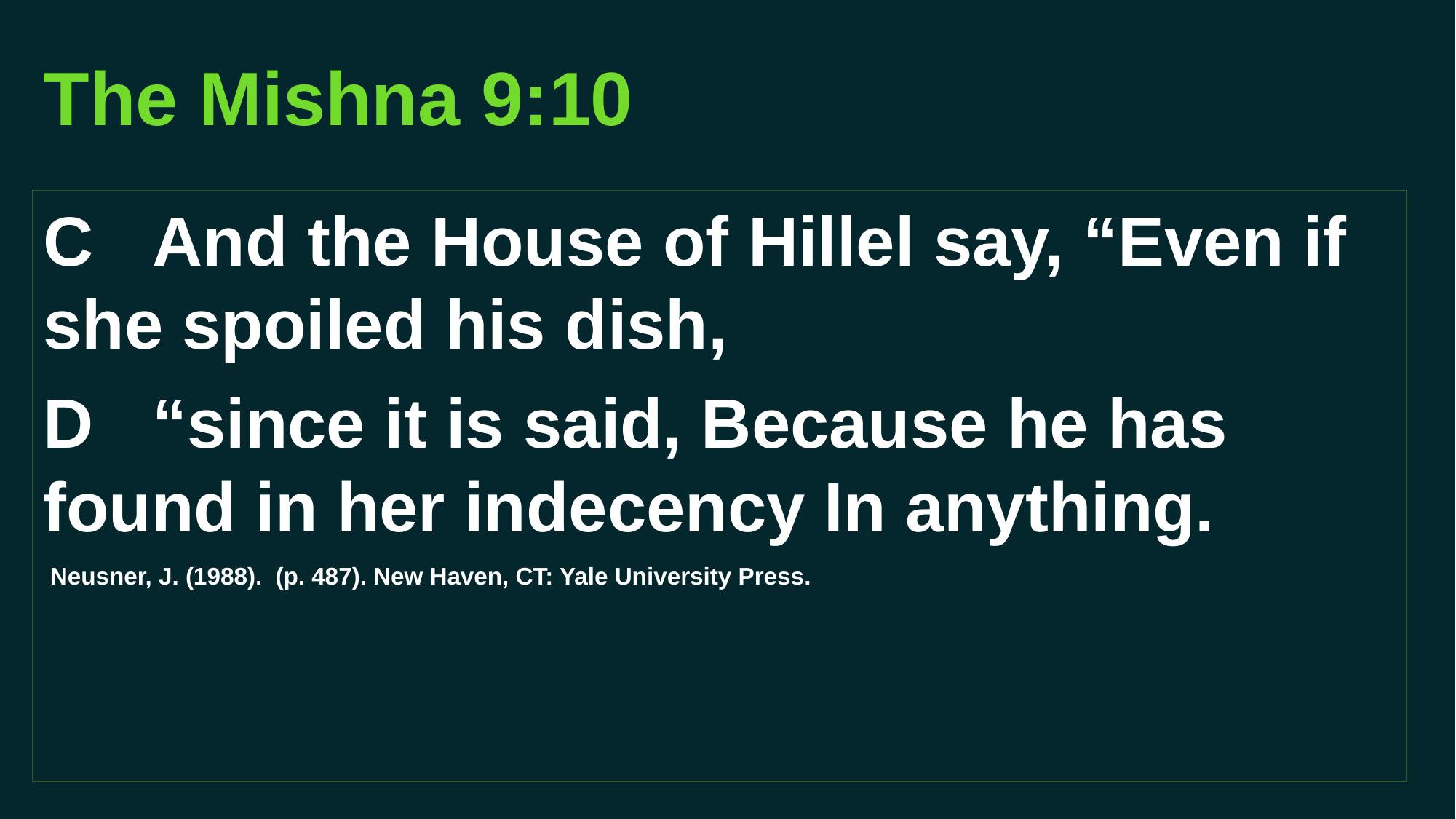

# The Mishna 9:10
C	And the House of Hillel say, “Even if she spoiled his dish,
D	“since it is said, Because he has found in her indecency In anything.
 Neusner, J. (1988).  (p. 487). New Haven, CT: Yale University Press.